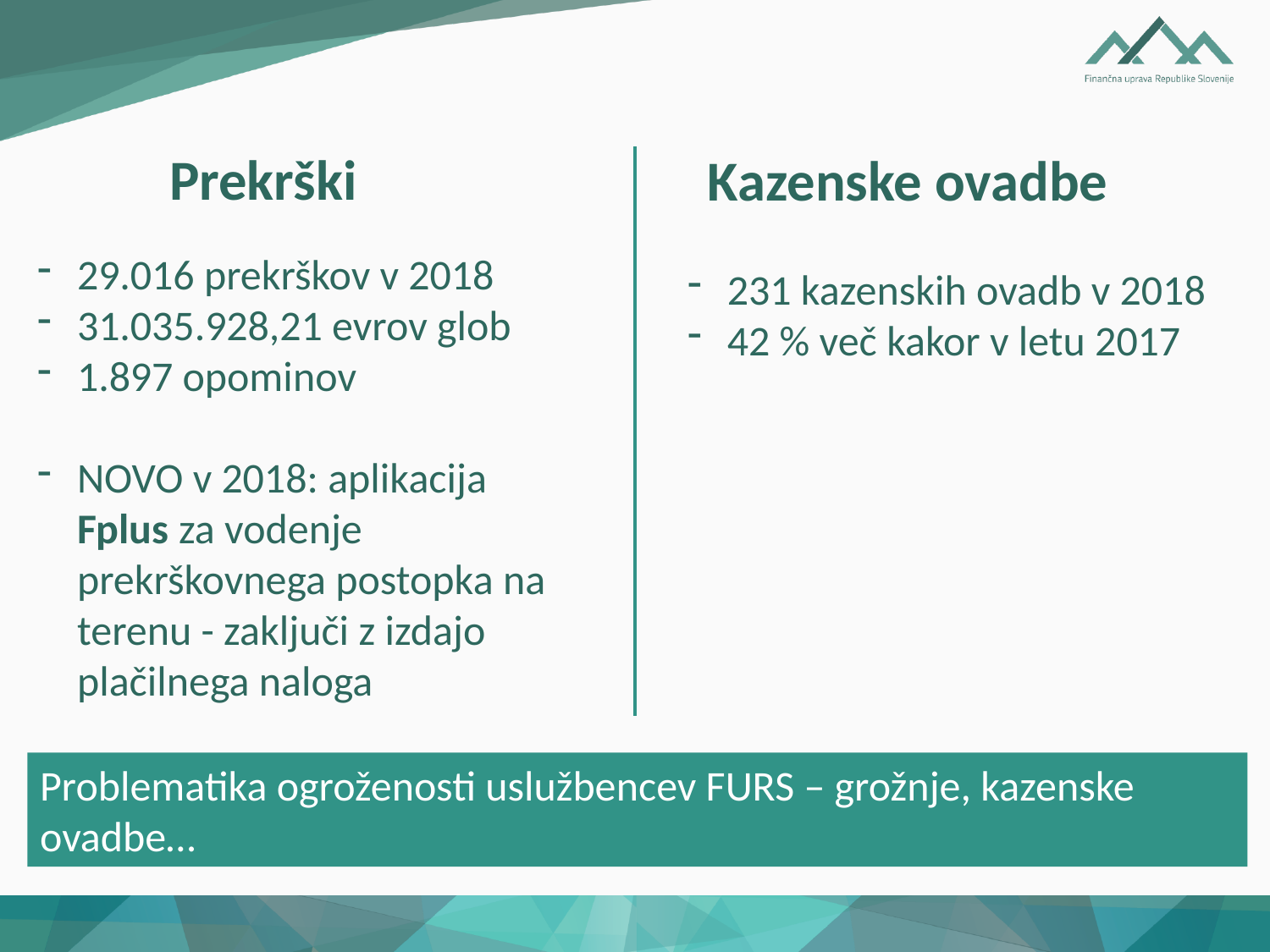

Prekrški
Kazenske ovadbe
29.016 prekrškov v 2018
31.035.928,21 evrov glob
1.897 opominov
NOVO v 2018: aplikacija Fplus za vodenje prekrškovnega postopka na terenu - zaključi z izdajo plačilnega naloga
231 kazenskih ovadb v 2018
42 % več kakor v letu 2017
Problematika ogroženosti uslužbencev FURS – grožnje, kazenske ovadbe…